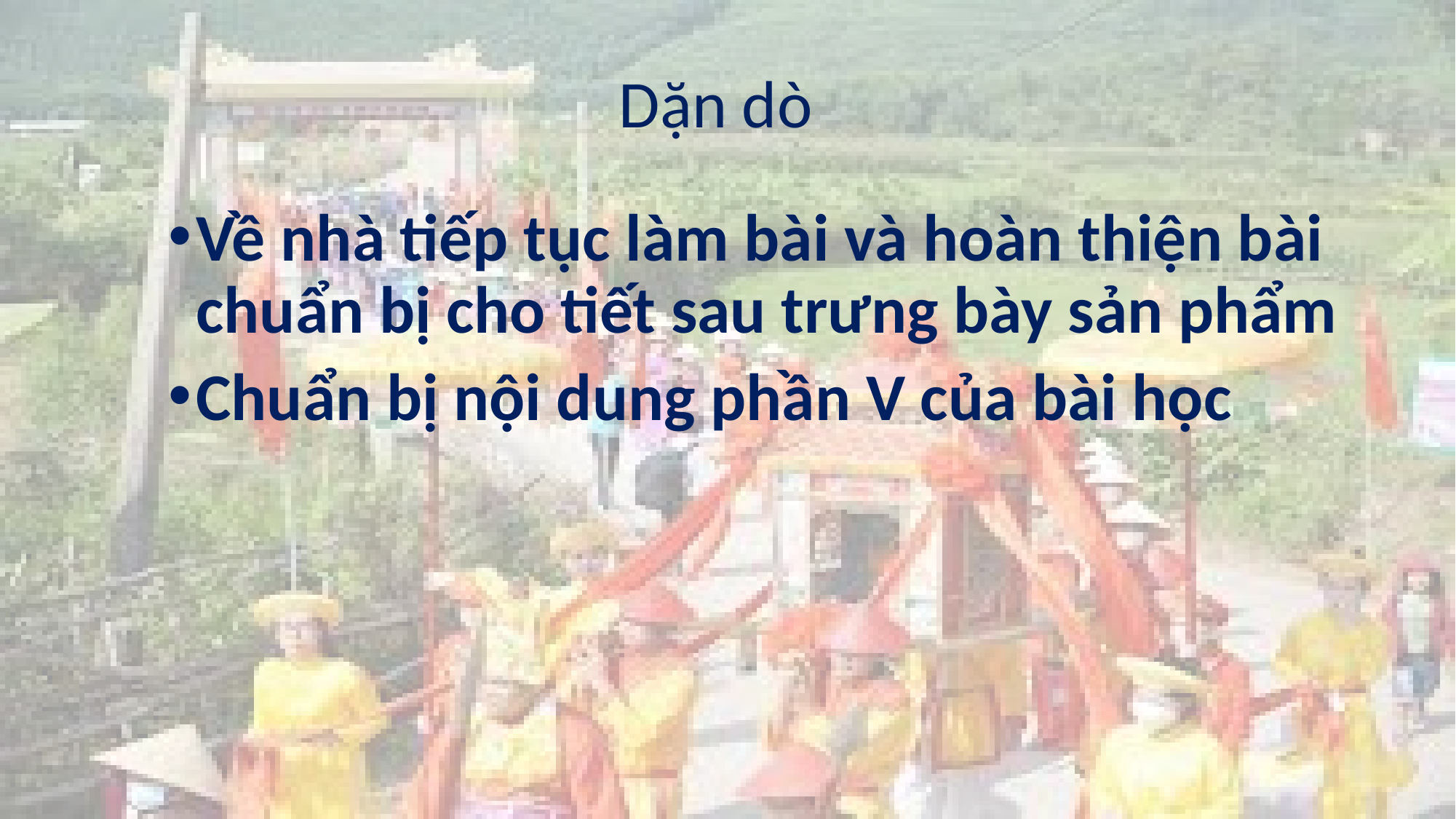

# Dặn dò
Về nhà tiếp tục làm bài và hoàn thiện bài chuẩn bị cho tiết sau trưng bày sản phẩm
Chuẩn bị nội dung phần V của bài học